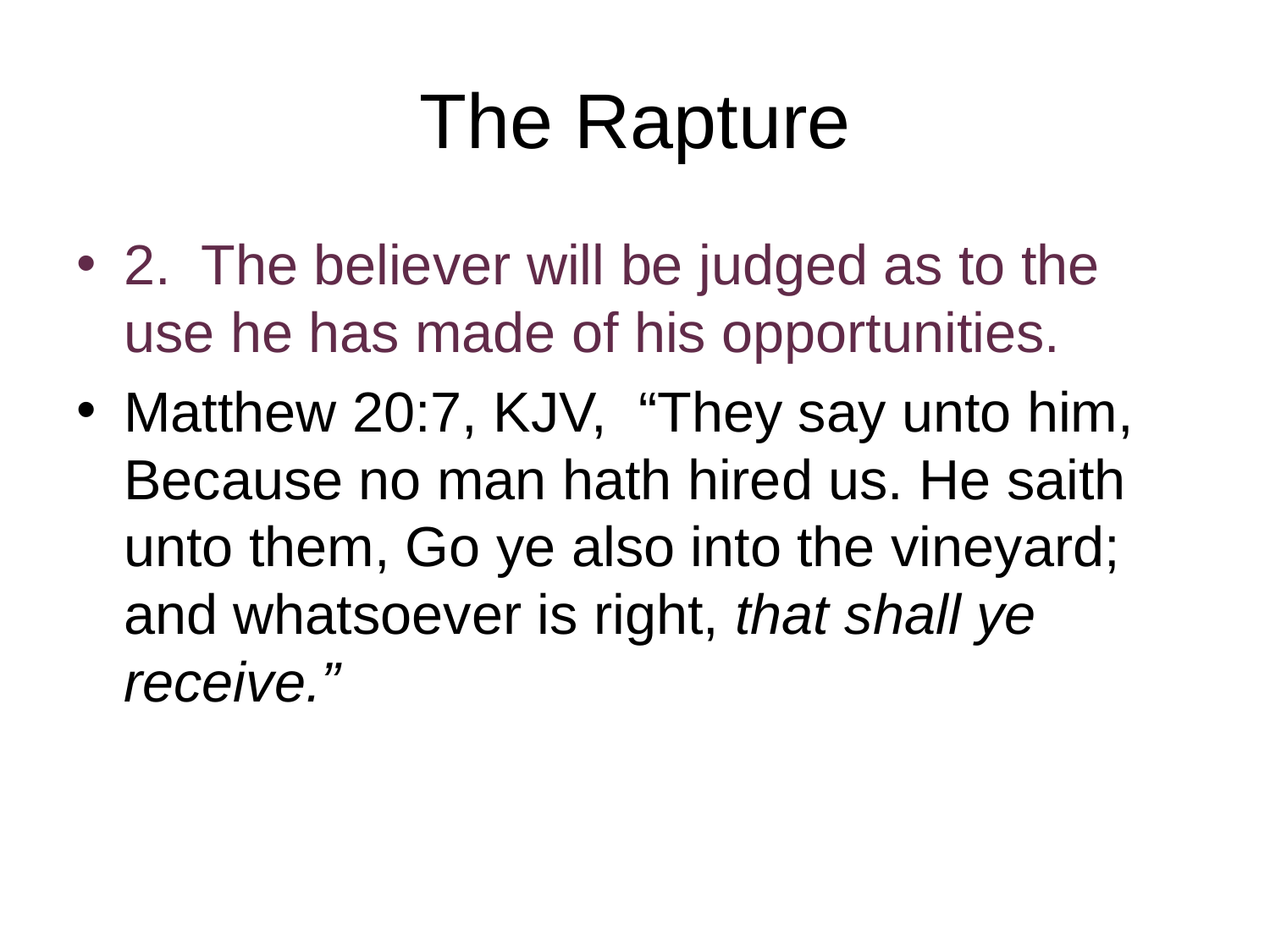

# The Rapture
2.  The believer will be judged as to the use he has made of his opportunities.
Matthew 20:7, KJV,  “They say unto him, Because no man hath hired us. He saith unto them, Go ye also into the vineyard; and whatsoever is right, that shall ye receive.”